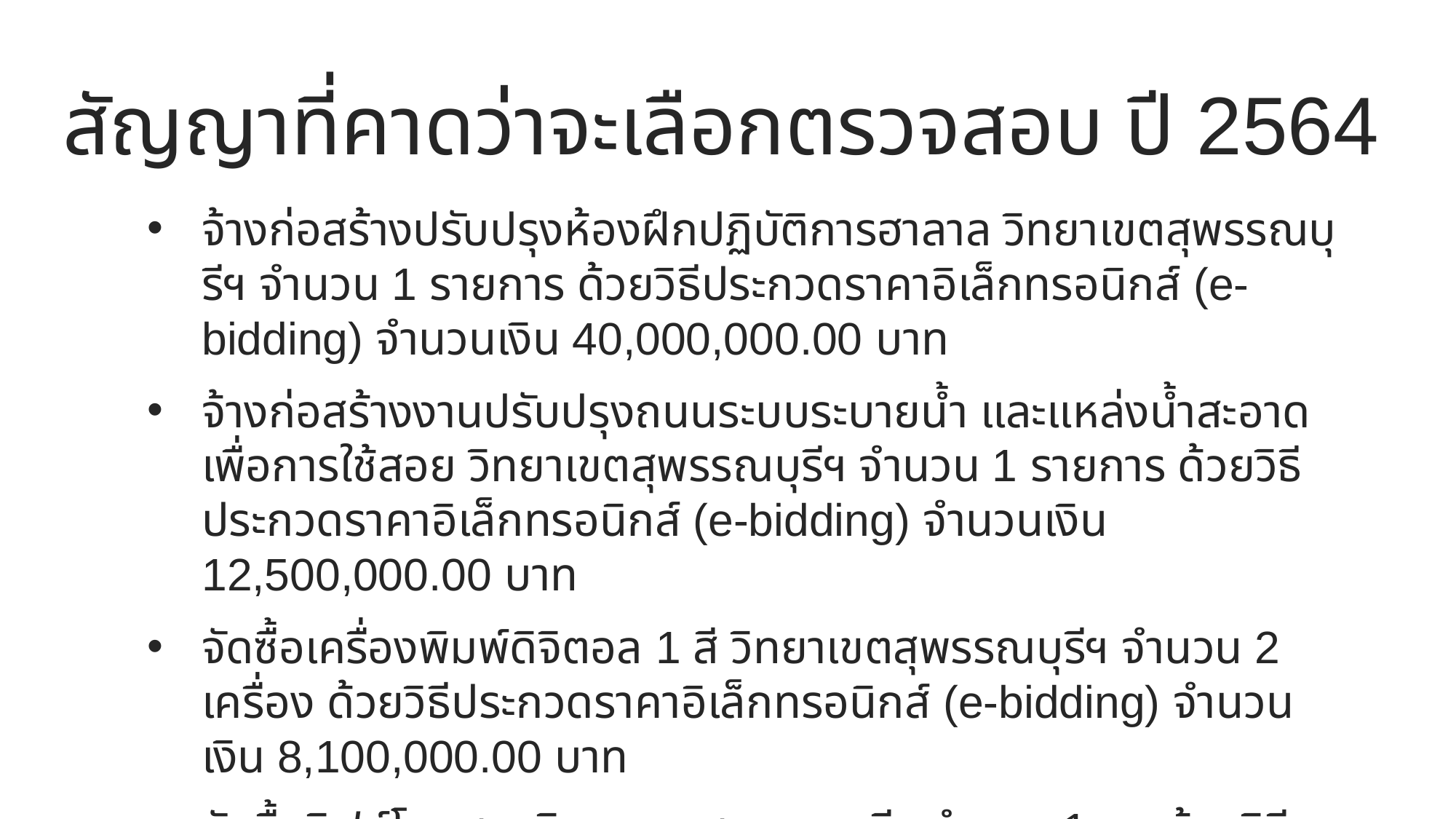

สัญญาที่คาดว่าจะเลือกตรวจสอบ ปี 2564

จ้างก่อสร้างปรับปรุงห้องฝึกปฏิบัติการฮาลาล วิทยาเขตสุพรรณบุรีฯ จำนวน 1 รายการ ด้วยวิธีประกวดราคาอิเล็กทรอนิกส์ (e-bidding) จำนวนเงิน 40,000,000.00 บาท
จ้างก่อสร้างงานปรับปรุงถนนระบบระบายน้ำ และแหล่งน้ำสะอาดเพื่อการใช้สอย วิทยาเขตสุพรรณบุรีฯ จำนวน 1 รายการ ด้วยวิธีประกวดราคาอิเล็กทรอนิกส์ (e-bidding) จำนวนเงิน 12,500,000.00 บาท
จัดซื้อเครื่องพิมพ์ดิจิตอล 1 สี วิทยาเขตสุพรรณบุรีฯ จำนวน 2 เครื่อง ด้วยวิธีประกวดราคาอิเล็กทรอนิกส์ (e-bidding) จำนวนเงิน 8,100,000.00 บาท
จัดซื้อลิฟต์โดยสาร วิทยาเขตสุพรรณบุรีฯ จำนวน 1 ชุด ด้วยวิธีประกวดราคาอิเล็กทรอนิกส์ (e-bidding) จำนวนเงิน 1,600,000.00 บาท